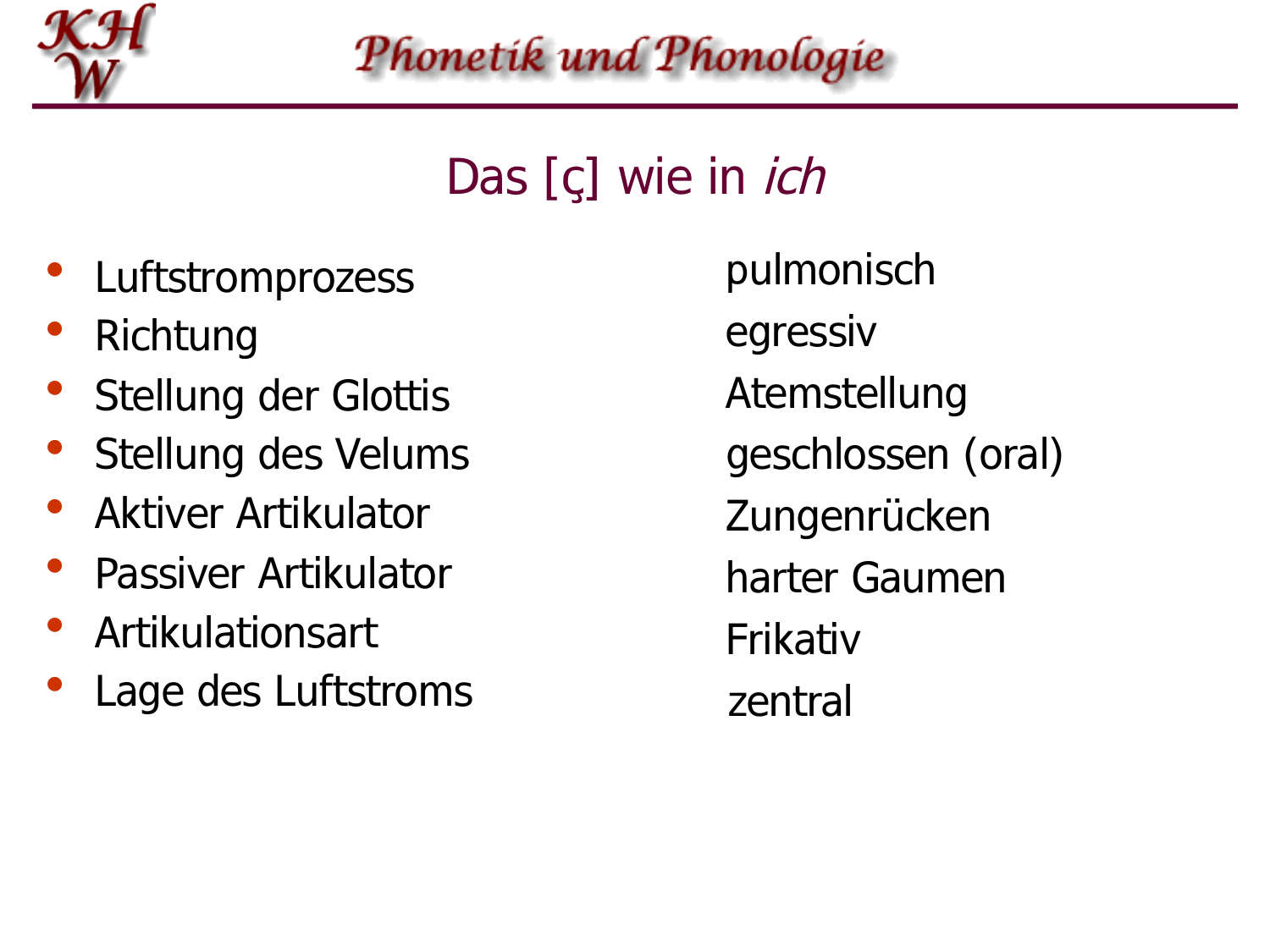

# Das [ç] wie in ich
pulmonisch
Luftstromprozess
Richtung
Stellung der Glottis
Stellung des Velums
Aktiver Artikulator
Passiver Artikulator
Artikulationsart
Lage des Luftstroms
egressiv
Atemstellung
geschlossen (oral)
Zungenrücken
harter Gaumen
Frikativ
zentral